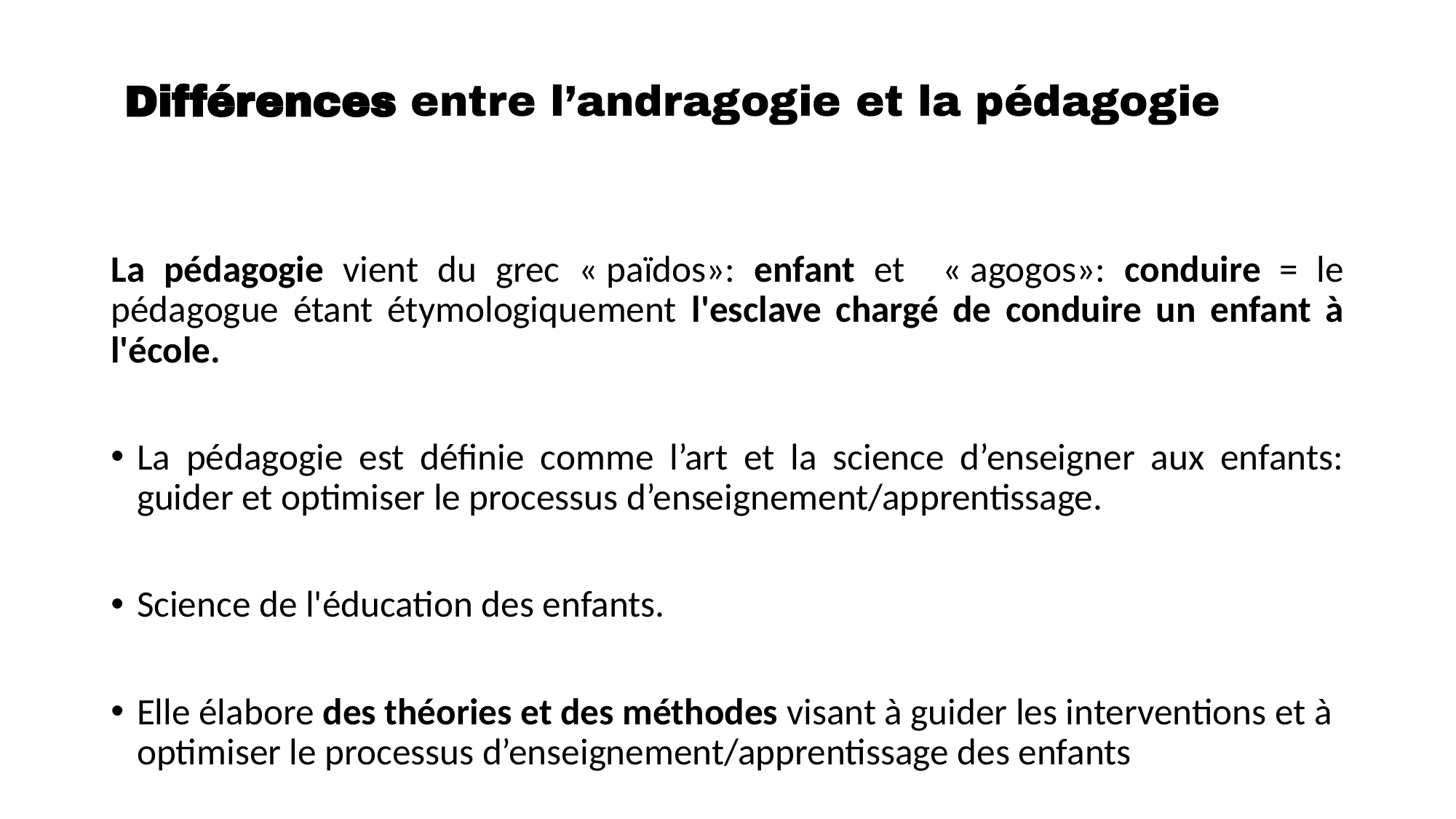

# Différences entre l’andragogie et la pédagogie

La pédagogie vient du grec « païdos»: enfant et  « agogos»: conduire = le pédagogue étant étymologiquement l'esclave chargé de conduire un enfant à l'école.

La pédagogie est définie comme l’art et la science d’enseigner aux enfants: guider et optimiser le processus d’enseignement/apprentissage.

Science de l'éducation des enfants.

Elle élabore des théories et des méthodes visant à guider les interventions et à optimiser le processus d’enseignement/apprentissage des enfants